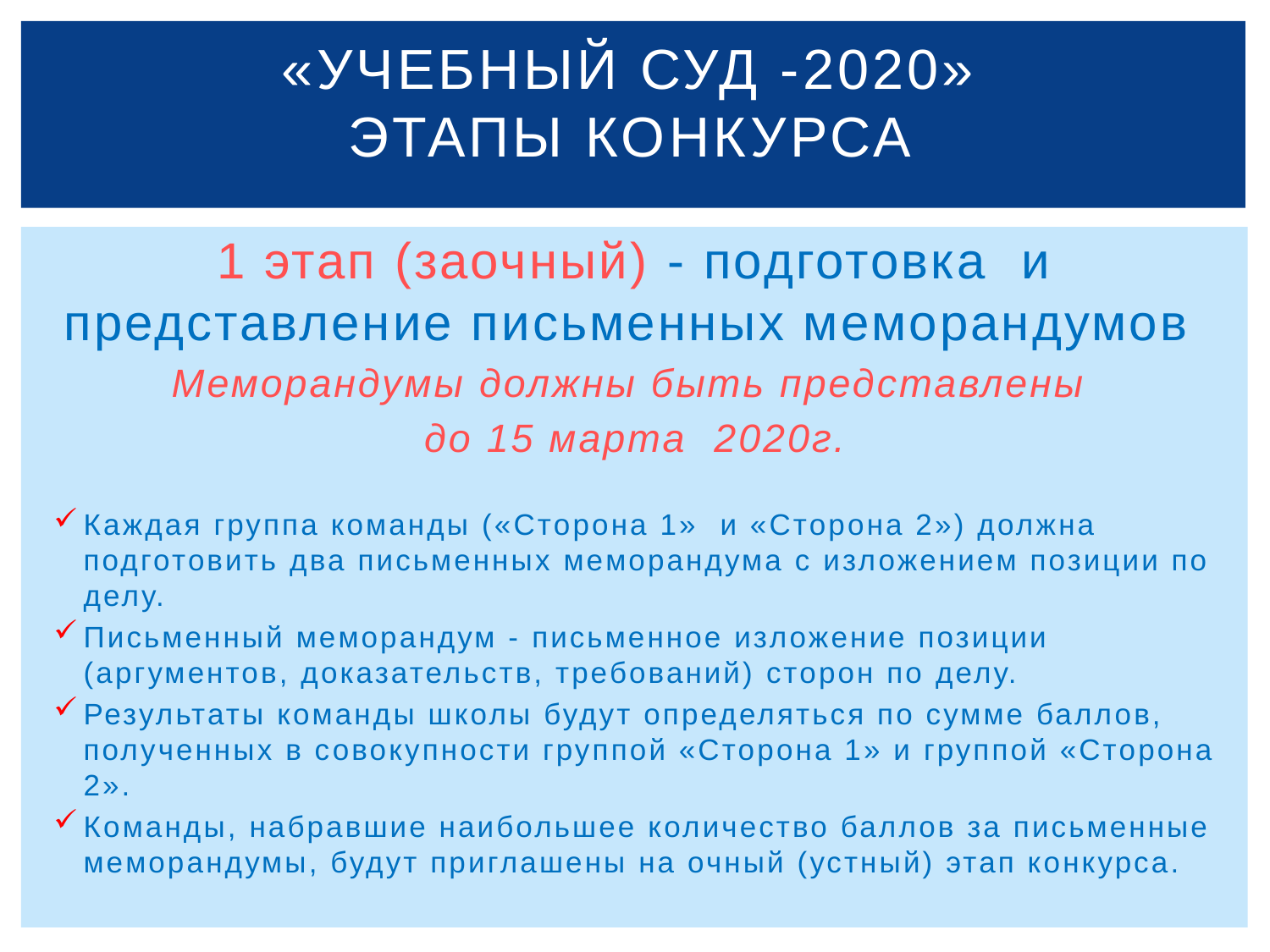

# «Учебный суд -2020» Этапы конкурса
1 этап (заочный) - подготовка  и представление письменных меморандумов
Меморандумы должны быть представлены
до 15 марта  2020г.

Каждая группа команды («Сторона 1»  и «Сторона 2») должна подготовить два письменных меморандума с изложением позиции по делу.
Письменный меморандум - письменное изложение позиции (аргументов, доказательств, требований) сторон по делу.
Результаты команды школы будут определяться по сумме баллов, полученных в совокупности группой «Сторона 1» и группой «Сторона 2».
Команды, набравшие наибольшее количество баллов за письменные меморандумы, будут приглашены на очный (устный) этап конкурса.